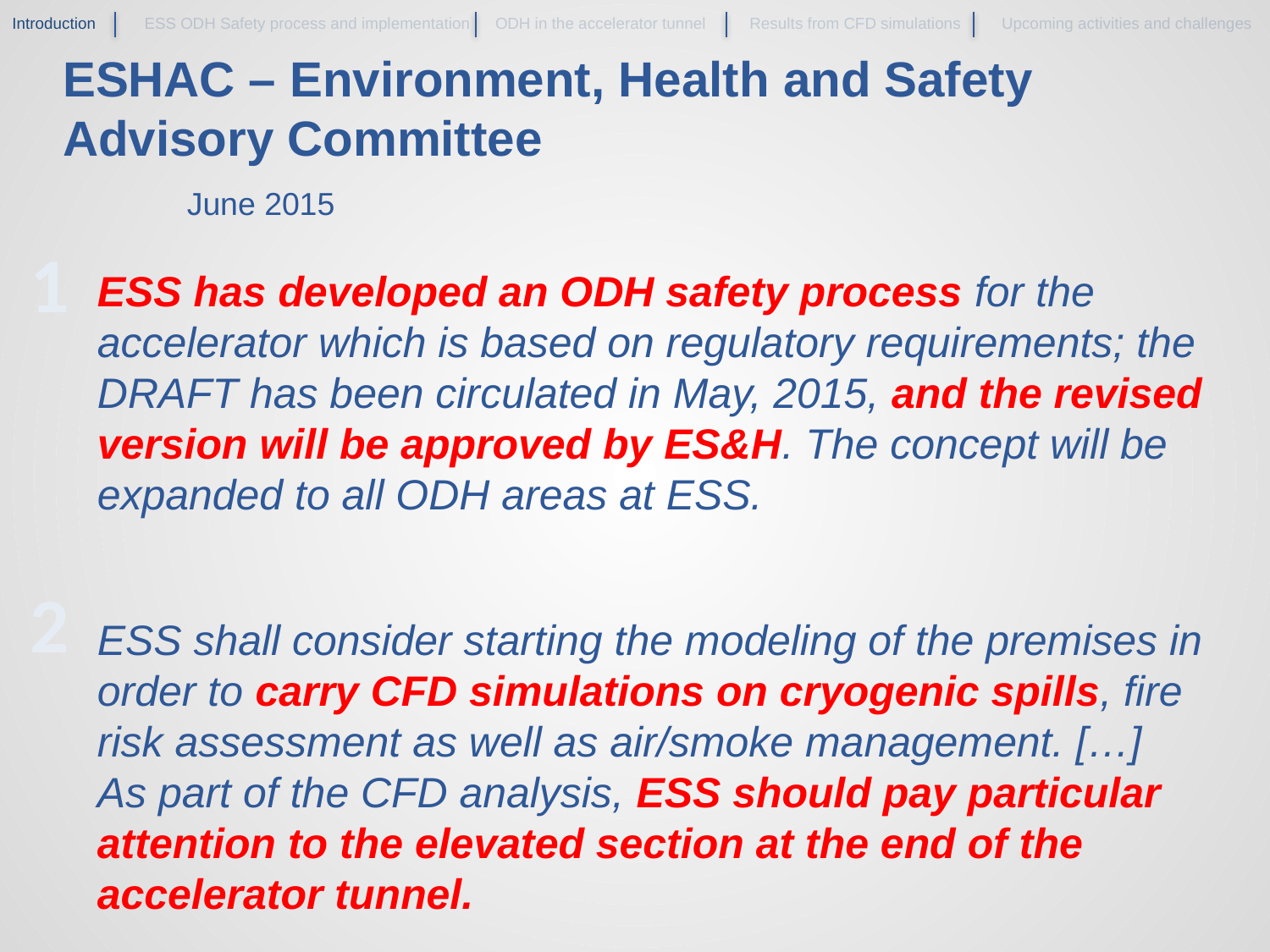

Introduction
ESS ODH Safety process and implementation
ODH in the accelerator tunnel
Results from CFD simulations
Upcoming activities and challenges
ESHAC – Environment, Health and Safety Advisory Committee                                                          June 2015
1
ESS has developed an ODH safety process for the accelerator which is based on regulatory requirements; the DRAFT has been circulated in May, 2015, and the revised version will be approved by ES&H. The concept will be expanded to all ODH areas at ESS.
2
ESS shall consider starting the modeling of the premises in order to carry CFD simulations on cryogenic spills, fire risk assessment as well as air/smoke management. […]
As part of the CFD analysis, ESS should pay particular attention to the elevated section at the end of the accelerator tunnel.